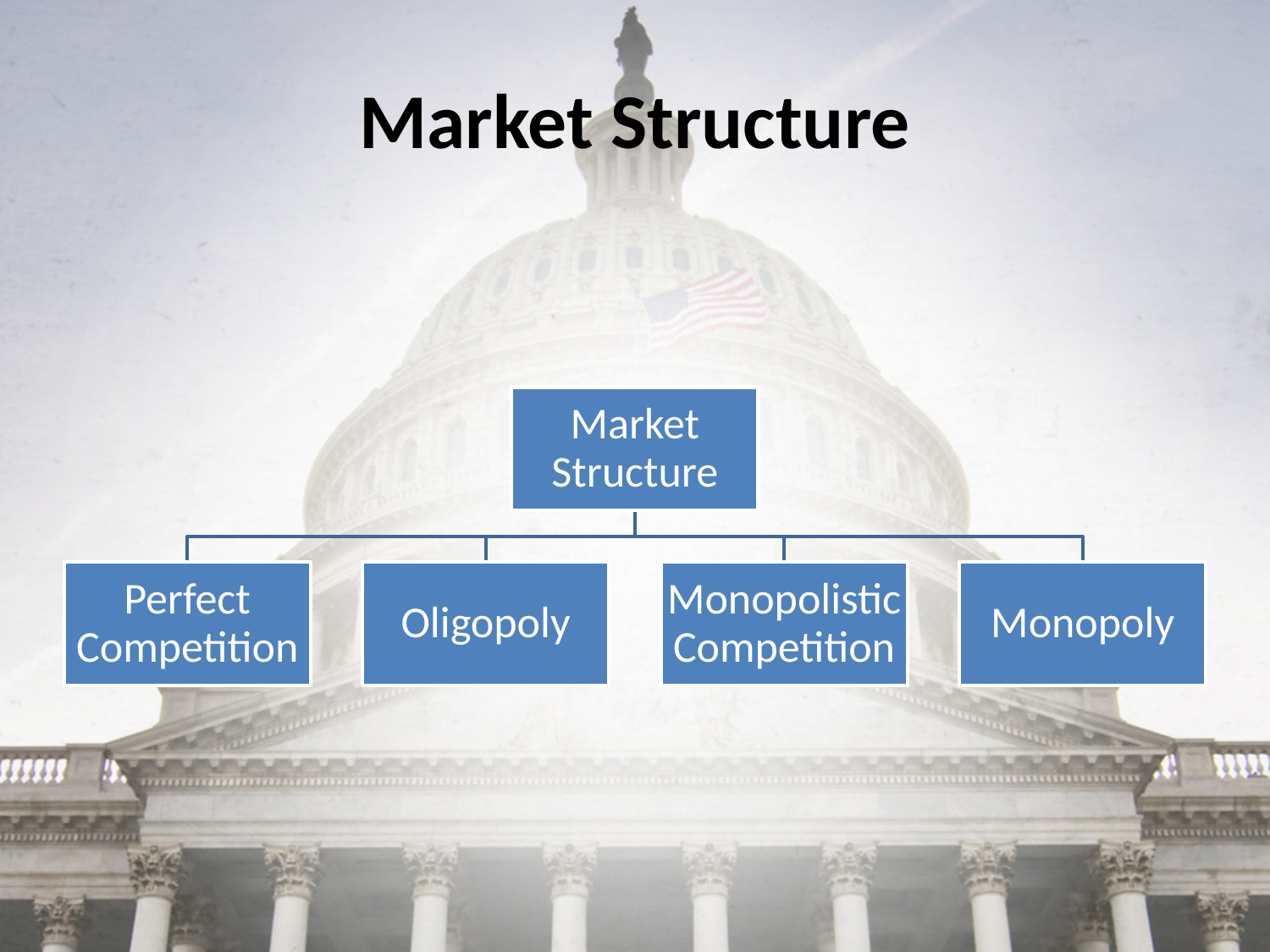

# Market Structure
Market Structure
Perfect Competition
Oligopoly
Monopolistic Competition
Monopoly